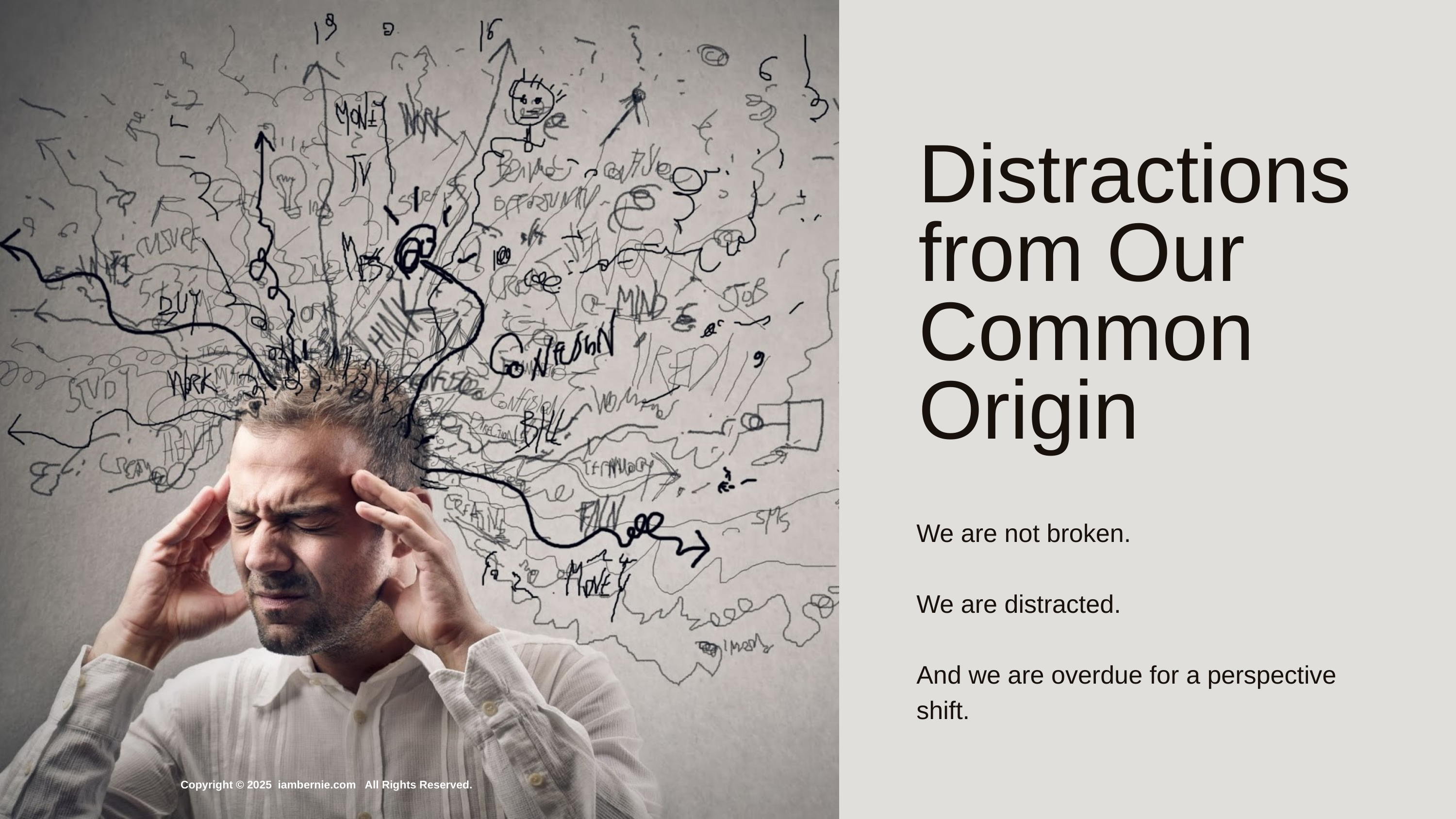

Distractions from Our Common Origin
We are not broken.

We are distracted.

And we are overdue for a perspective shift.

Copyright © 2025  iambernie.com   All Rights Reserved.